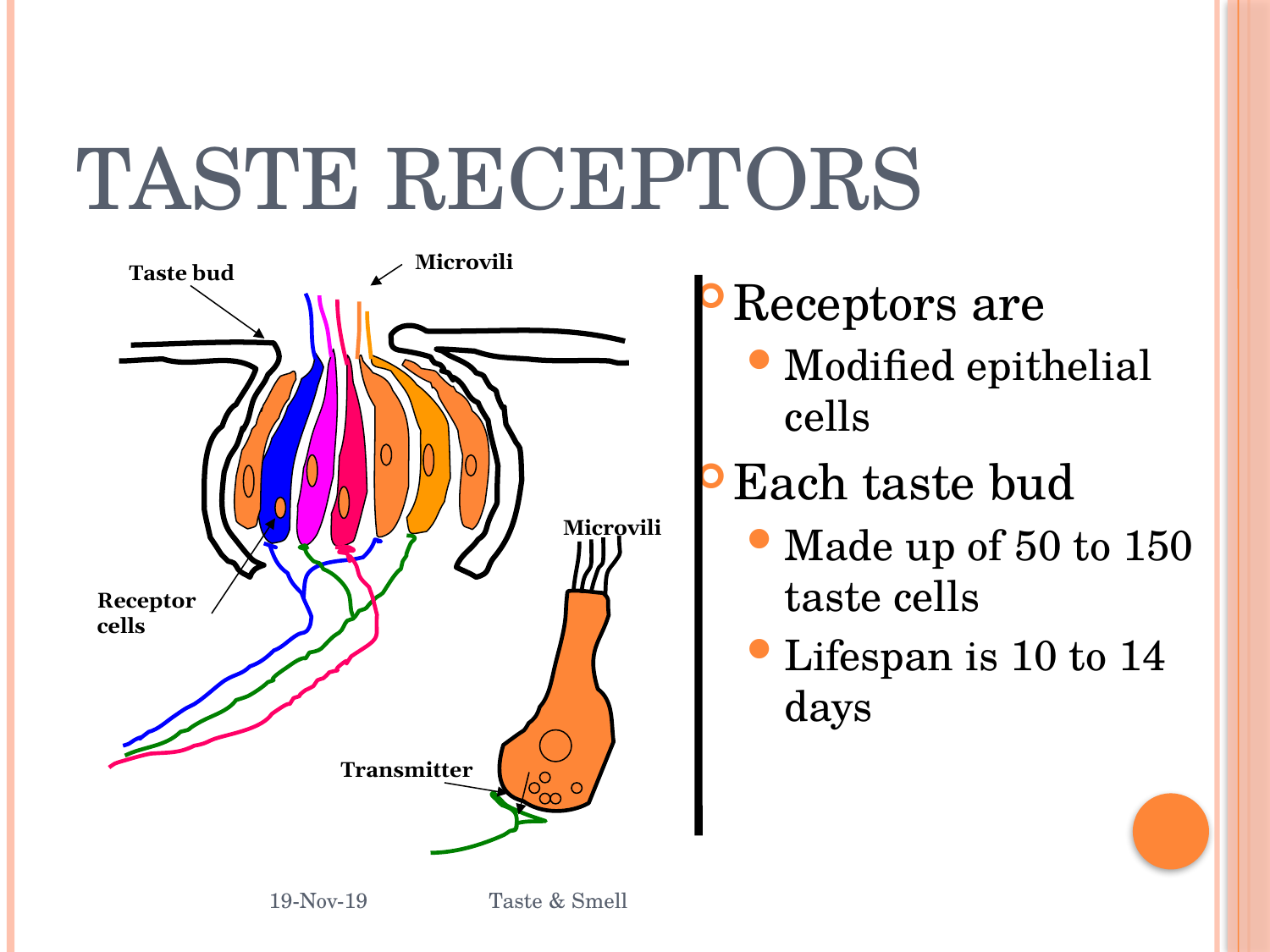

# Taste Receptors
Microvili
Taste bud

Receptors are
Modified epithelial cells
Each taste bud
Made up of 50 to 150 taste cells
Lifespan is 10 to 14 days

Microvili

Receptor cells

Transmitter

19-Nov-19
Taste & Smell
11